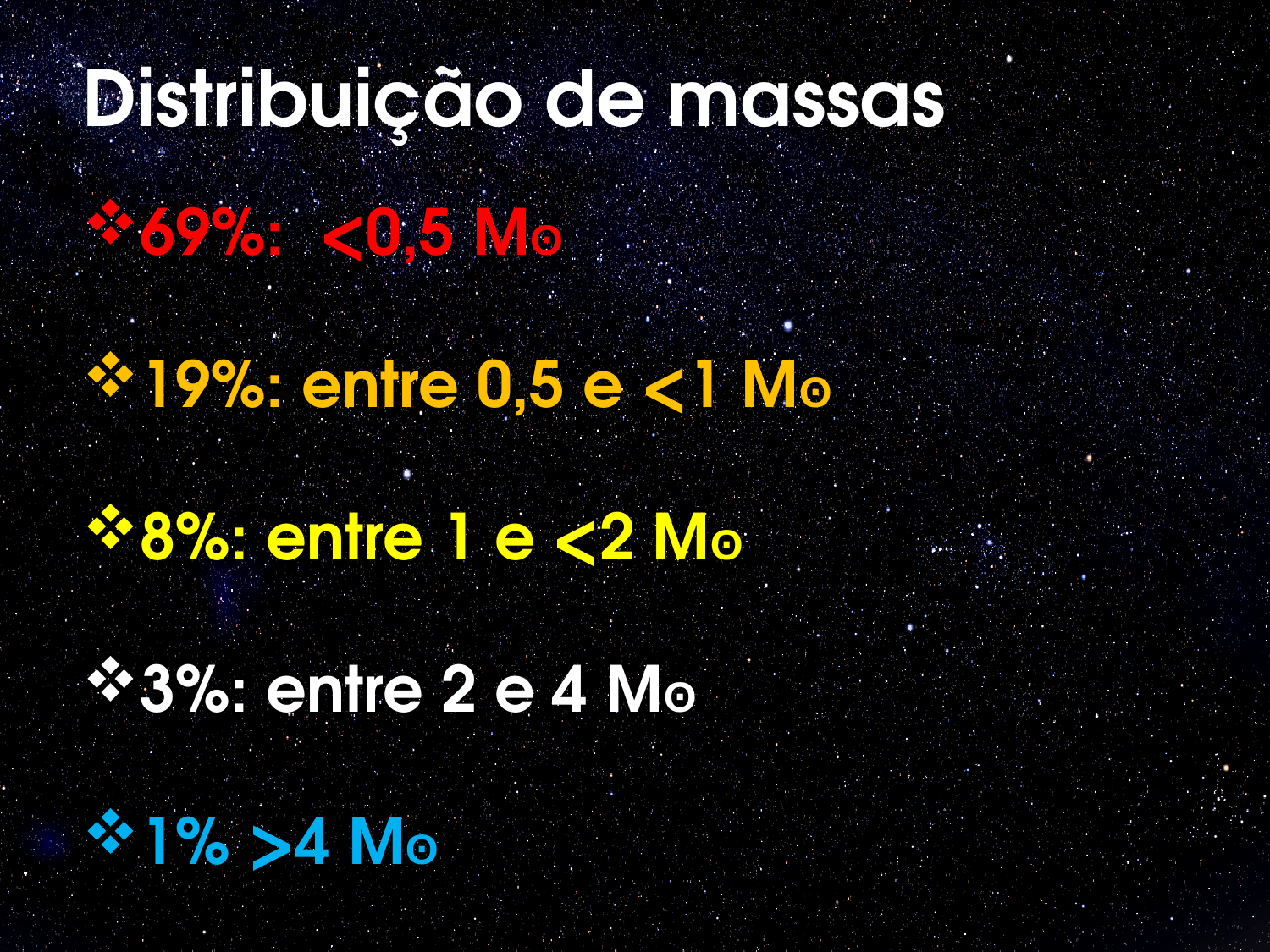

Distribuição de massas

69%:  <0,5 Mʘ

19%: entre 0,5 e <1 Mʘ

8%: entre 1 e <2 Mʘ

3%: entre 2 e 4 Mʘ

1% >4 Mʘ

45